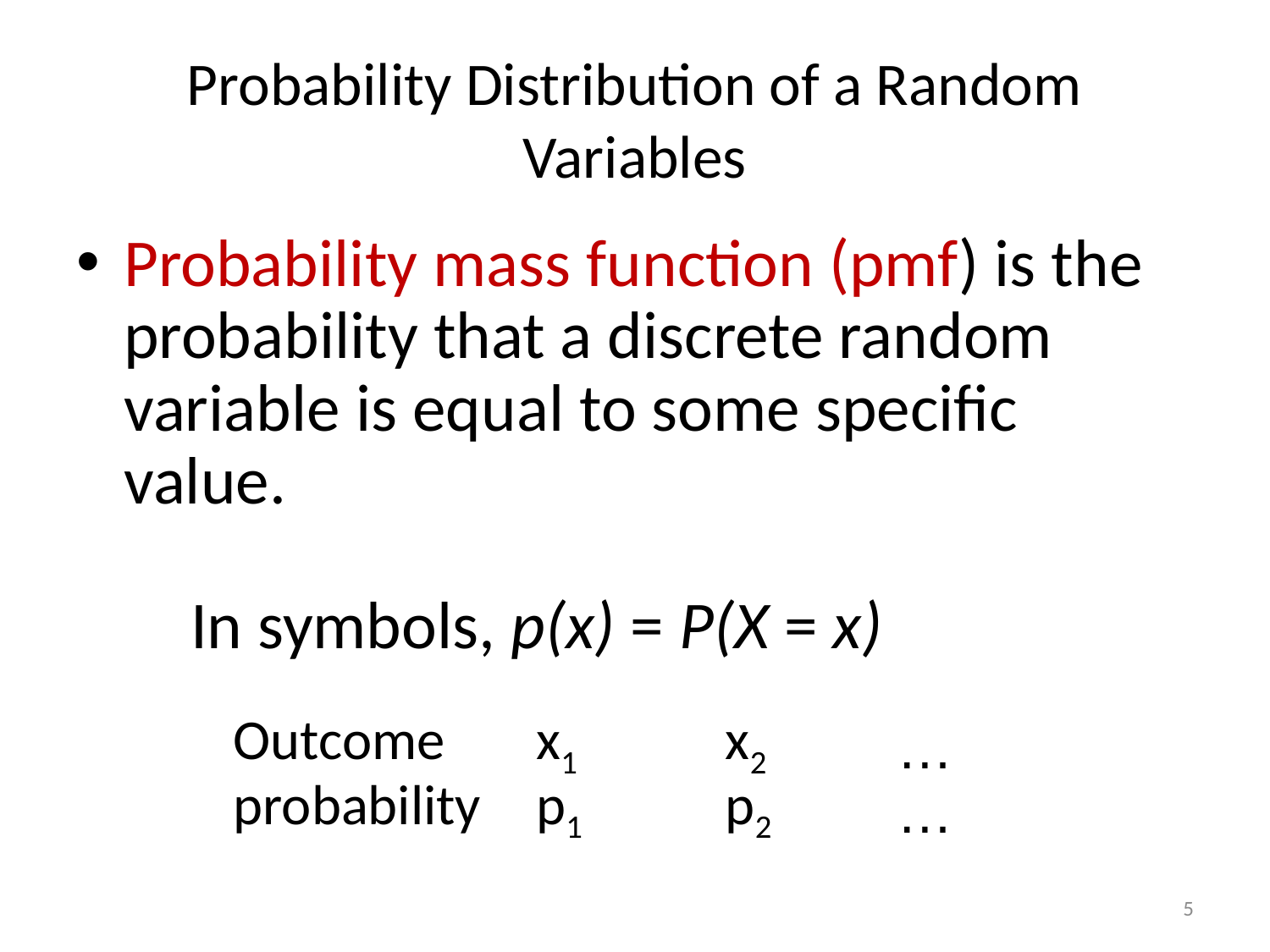

# Probability Distribution of a Random Variables
Probability mass function (pmf) is the probability that a discrete random variable is equal to some specific value.

In symbols, p(x) = P(X = x)

| Outcome | x1 | x2 | … |
| --- | --- | --- | --- |
| probability | p1 | p2 | … |
5